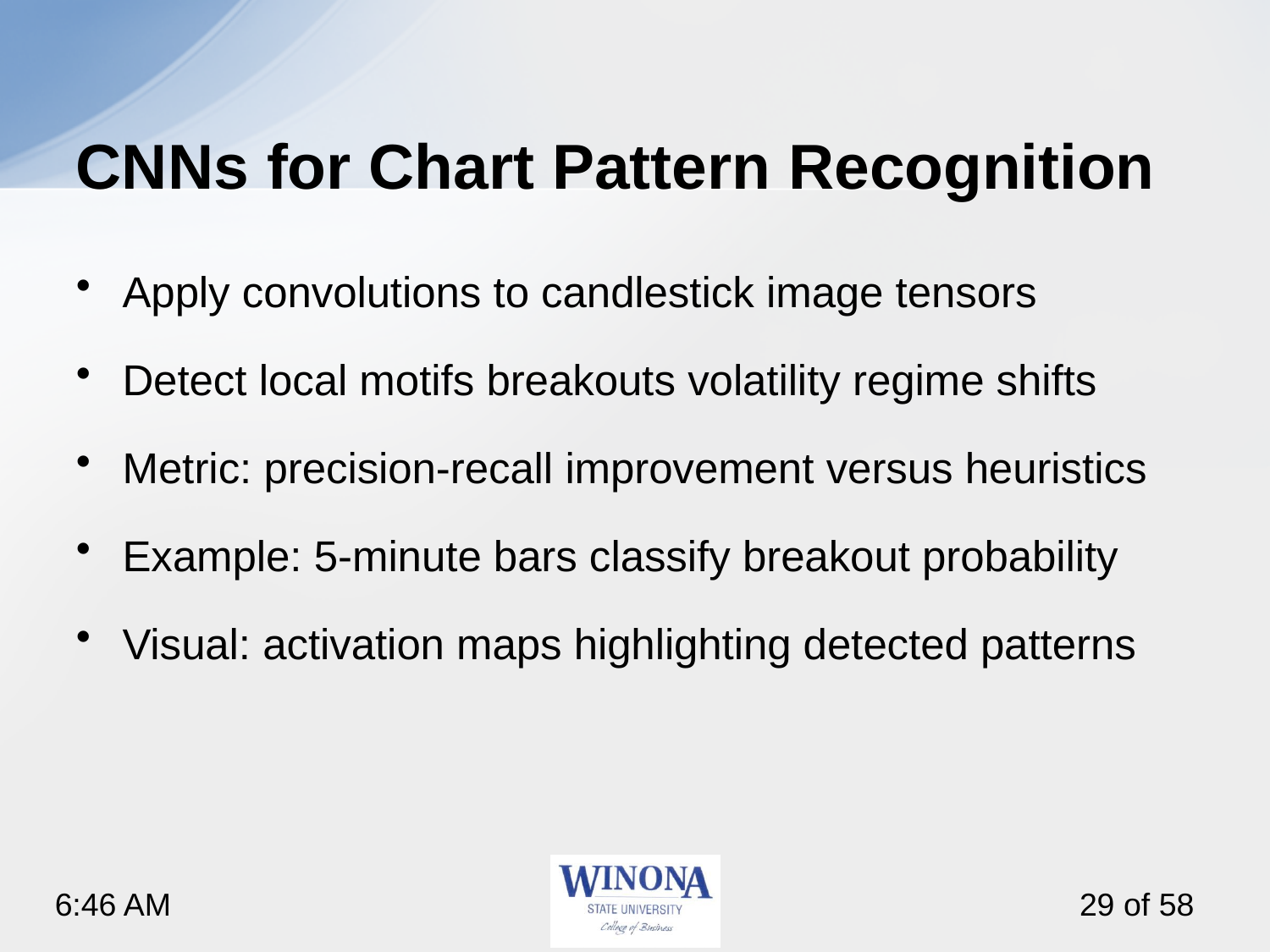

# CNNs for Chart Pattern Recognition
Apply convolutions to candlestick image tensors
Detect local motifs breakouts volatility regime shifts
Metric: precision‑recall improvement versus heuristics
Example: 5‑minute bars classify breakout probability
Visual: activation maps highlighting detected patterns